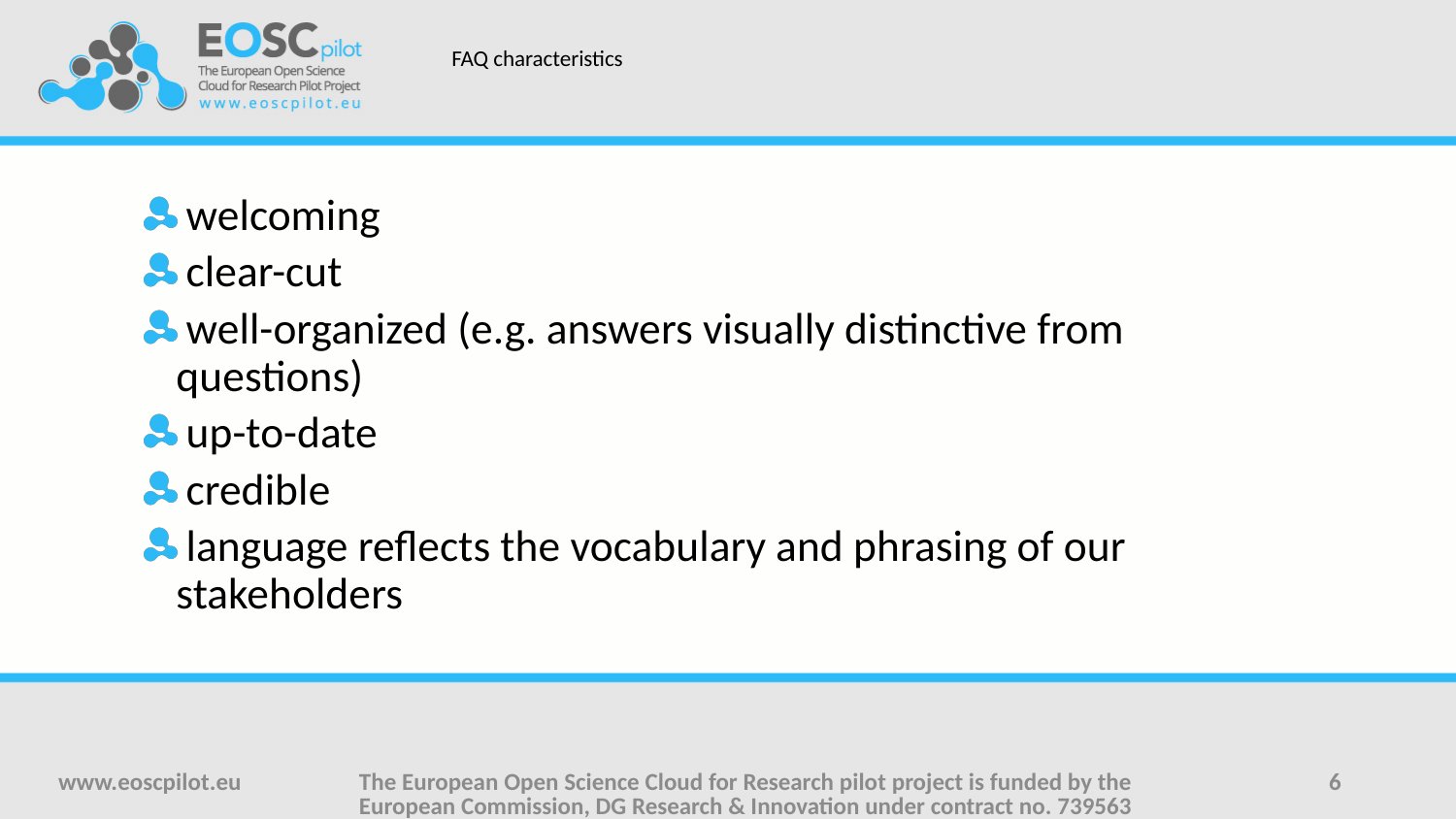

# FAQ characteristics
 welcoming
 clear-cut
 well-organized (e.g. answers visually distinctive from questions)
 up-to-date
 credible
 language reflects the vocabulary and phrasing of our stakeholders
www.eoscpilot.eu
The European Open Science Cloud for Research pilot project is funded by the European Commission, DG Research & Innovation under contract no. 739563
6